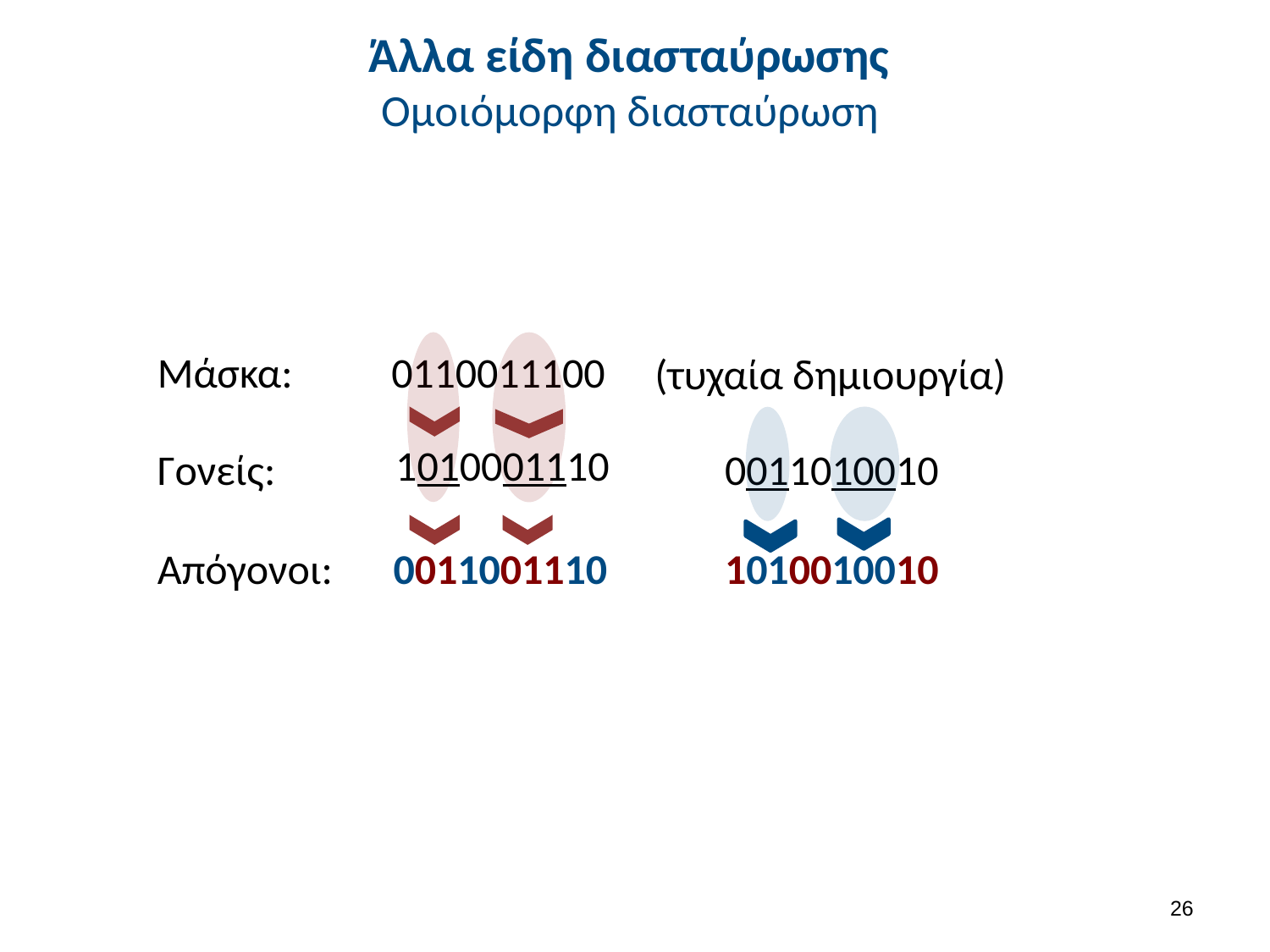

# Άλλα είδη διασταύρωσης Ομοιόμορφη διασταύρωση

Μάσκα:
0110011100
(τυχαία δημιουργία)

1010001110
Γονείς:
0011010010

Απόγονοι:
0011001110
1010010010
26